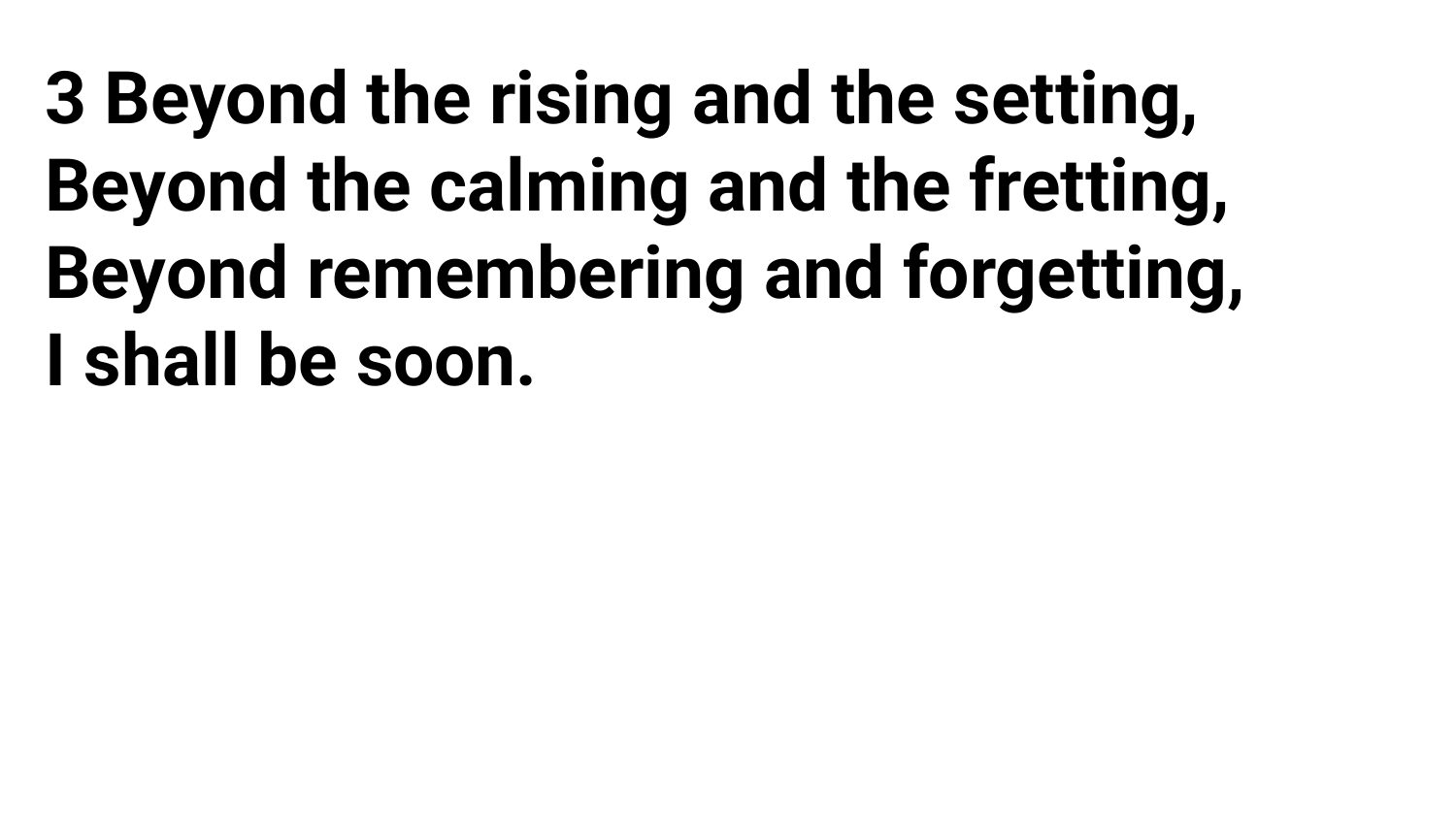

3 Beyond the rising and the setting,
Beyond the calming and the fretting,
Beyond remembering and forgetting,
I shall be soon.